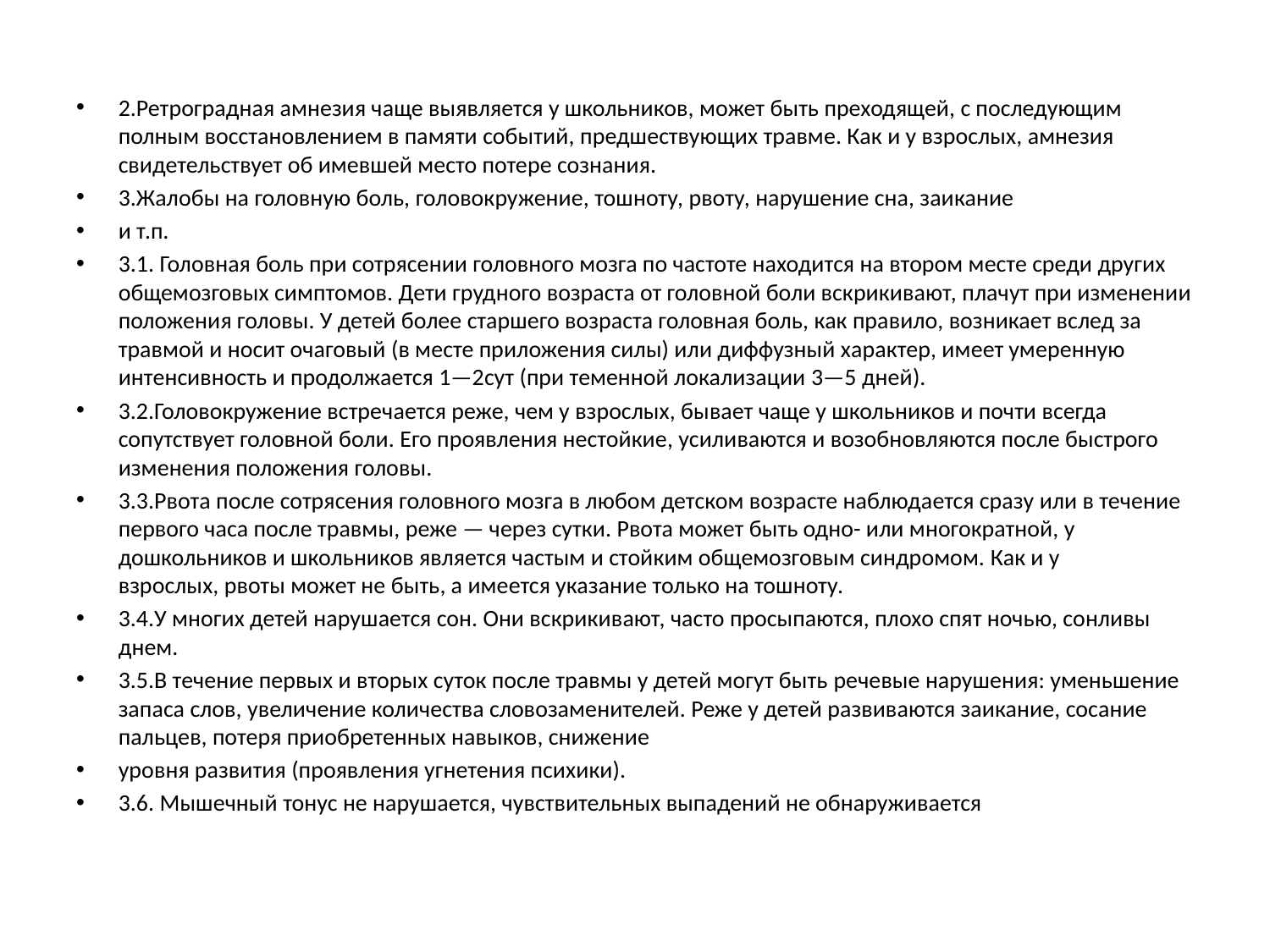

2.Ретроградная амнезия чаще выявляется у школьников, может быть преходящей, с последующим полным восстановлением в памяти событий, предшествующих травме. Как и у взрослых, амнезия свидетельствует об имевшей место потере сознания.
3.Жалобы на головную боль, головокружение, тошноту, рвоту, нарушение сна, заикание
и т.п.
3.1. Головная боль при сотрясении головного мозга по частоте находится на втором месте среди других общемозговых симптомов. Дети грудного возраста от головной боли вскрикивают, плачут при изменении положения головы. У детей более старшего возраста головная боль, как правило, возникает вслед за травмой и носит очаговый (в месте приложения силы) или диффузный характер, имеет умеренную интенсивность и продолжается 1—2сут (при теменной локализации 3—5 дней).
3.2.Головокружение встречается реже, чем у взрослых, бывает чаще у школьников и почти всегда сопутствует головной боли. Его проявления нестойкие, усиливаются и возобновляются после быстрого изменения положения головы.
3.3.Рвота после сотрясения головного мозга в любом детском возрасте наблюдается сразу или в течение первого часа после травмы, реже — через сутки. Рвота может быть одно- или многократной, у дошкольников и школьников является частым и стойким общемозговым синдромом. Как и у взрослых, рвоты может не быть, а имеется указание только на тошноту.
3.4.У многих детей нарушается сон. Они вскрикивают, часто просыпаются, плохо спят ночью, сонливы днем.
3.5.В течение первых и вторых суток после травмы у детей могут быть речевые нарушения: уменьшение запаса слов, увеличение количества словозаменителей. Реже у детей развиваются заикание, сосание пальцев, потеря приобретенных навыков, снижение
уровня развития (проявления угнетения психики).
3.6. Мышечный тонус не нарушается, чувствительных выпадений не обнаруживается